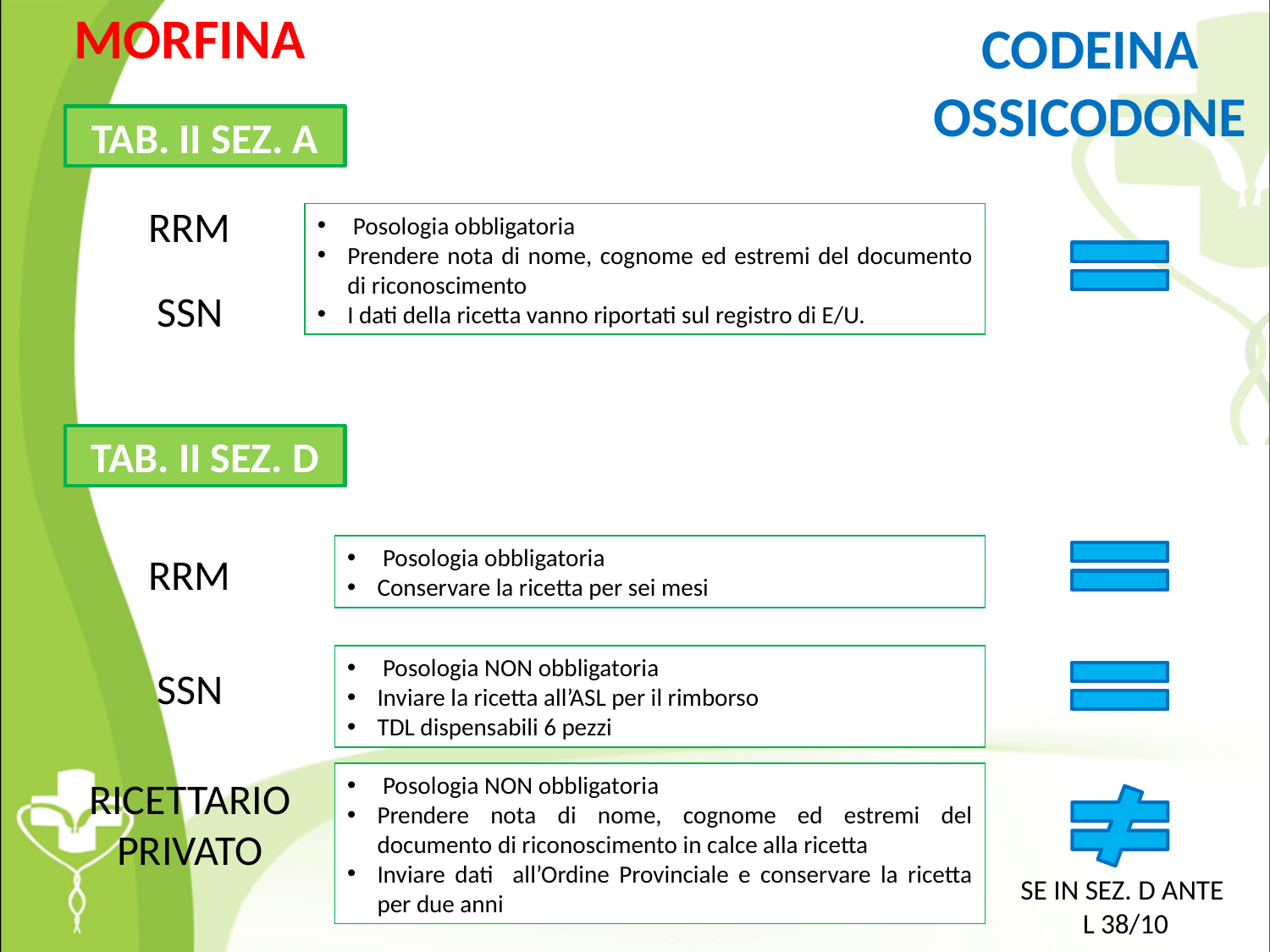

MORFINA
CODEINA
OSSICODONE
TAB. II SEZ. A
RRM
 Posologia obbligatoria
Prendere nota di nome, cognome ed estremi del documento di riconoscimento
I dati della ricetta vanno riportati sul registro di E/U.

SSN
TAB. II SEZ. D

 Posologia obbligatoria
Conservare la ricetta per sei mesi
RRM
 Posologia NON obbligatoria
Inviare la ricetta all’ASL per il rimborso
TDL dispensabili 6 pezzi

SSN
 Posologia NON obbligatoria
Prendere nota di nome, cognome ed estremi del documento di riconoscimento in calce alla ricetta
Inviare dati  all’Ordine Provinciale e conservare la ricetta per due anni
RICETTARIO PRIVATO

SE IN SEZ. D ANTE
 L 38/10